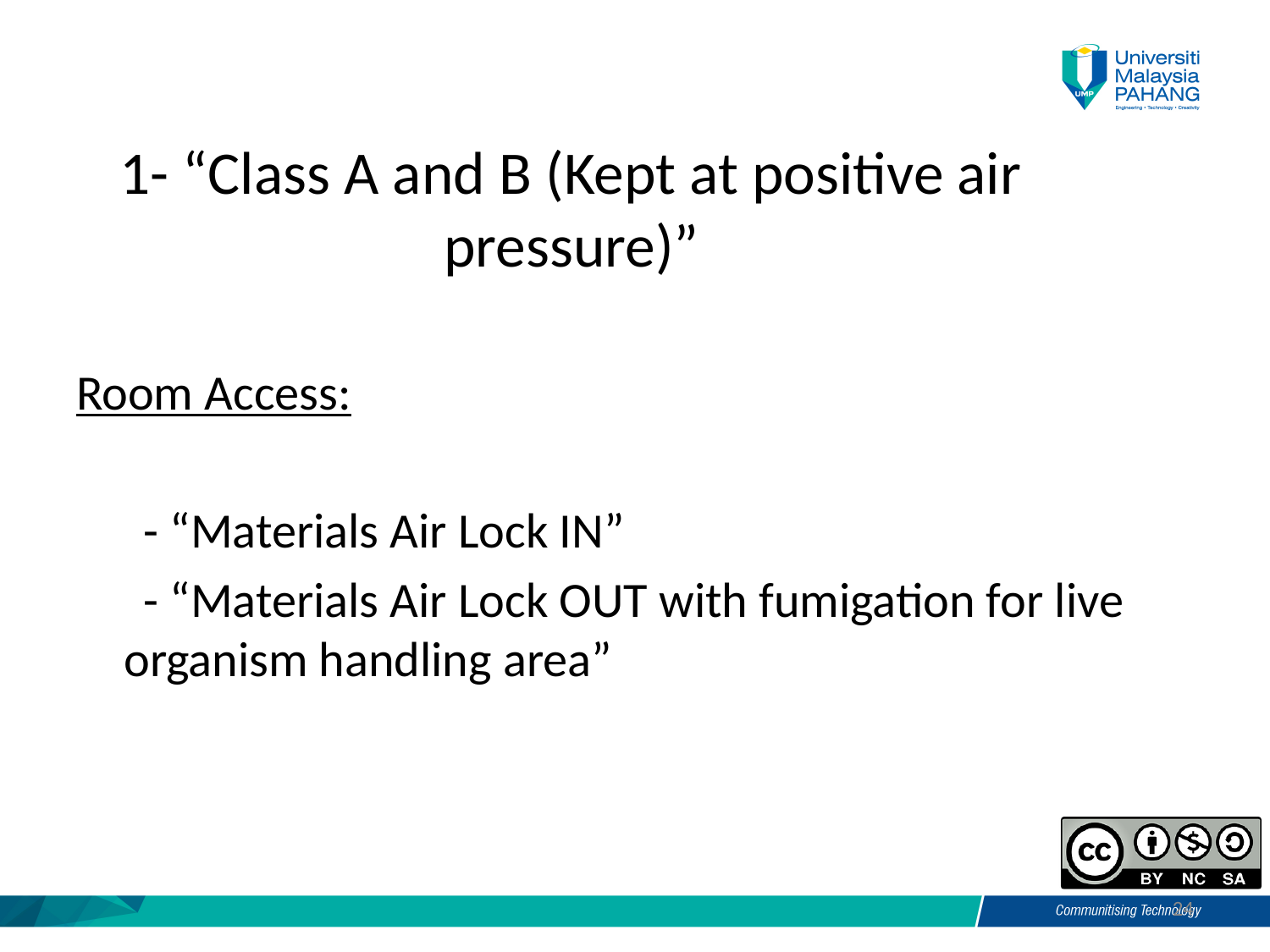

# 1- “Class A and B (Kept at positive air pressure)”

Room Access:

      - “Materials Air Lock IN”
      - “Materials Air Lock OUT with fumigation for live   organism handling area”
24